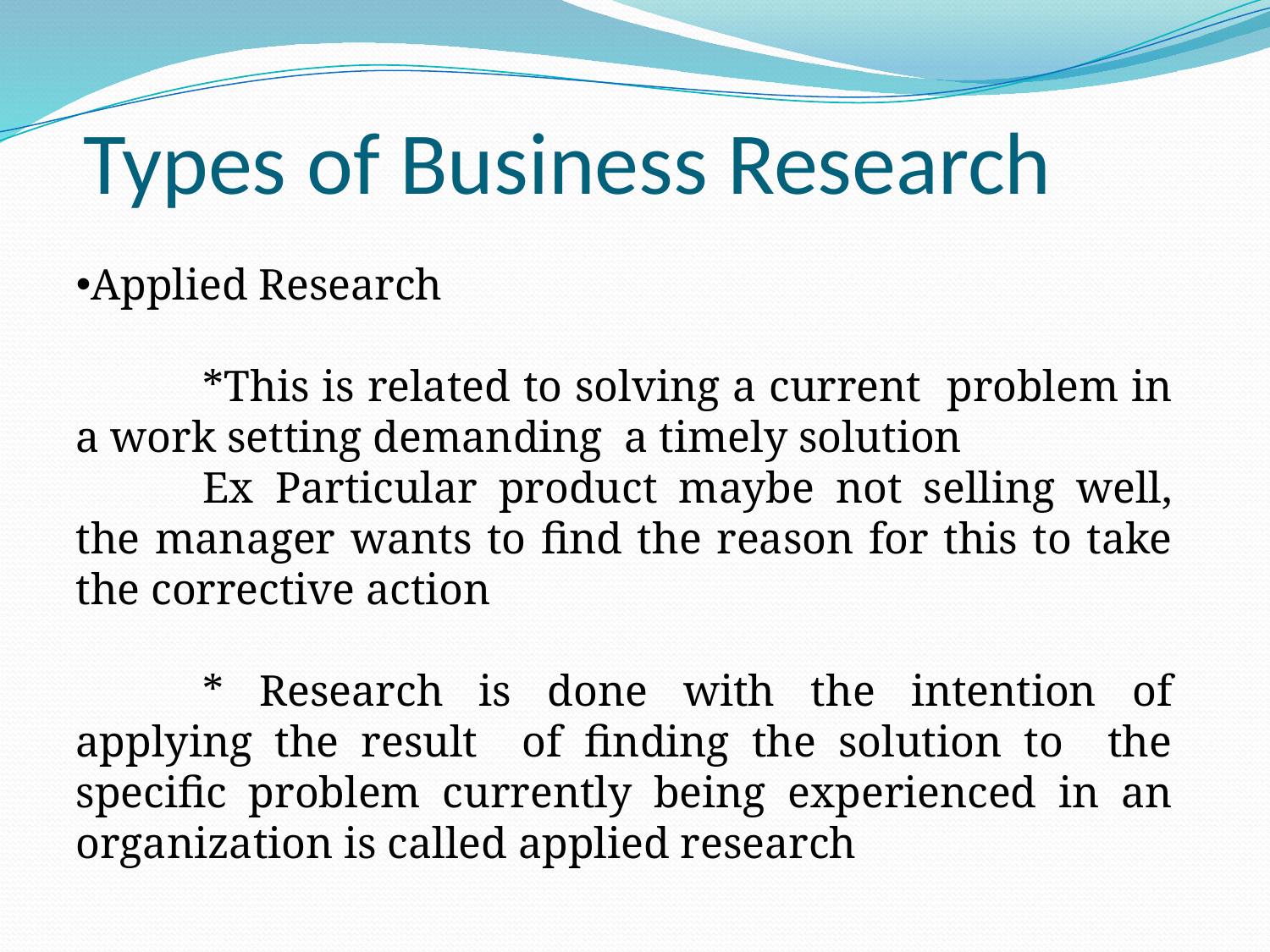

# Types of Business Research

Applied Research

	*This is related to solving a current  problem in a work setting demanding  a timely solution
	Ex Particular product maybe not selling well, the manager wants to find the reason for this to take the corrective action

	* Research is done with the intention of applying the result  of finding the solution to  the specific problem currently being experienced in an organization is called applied research